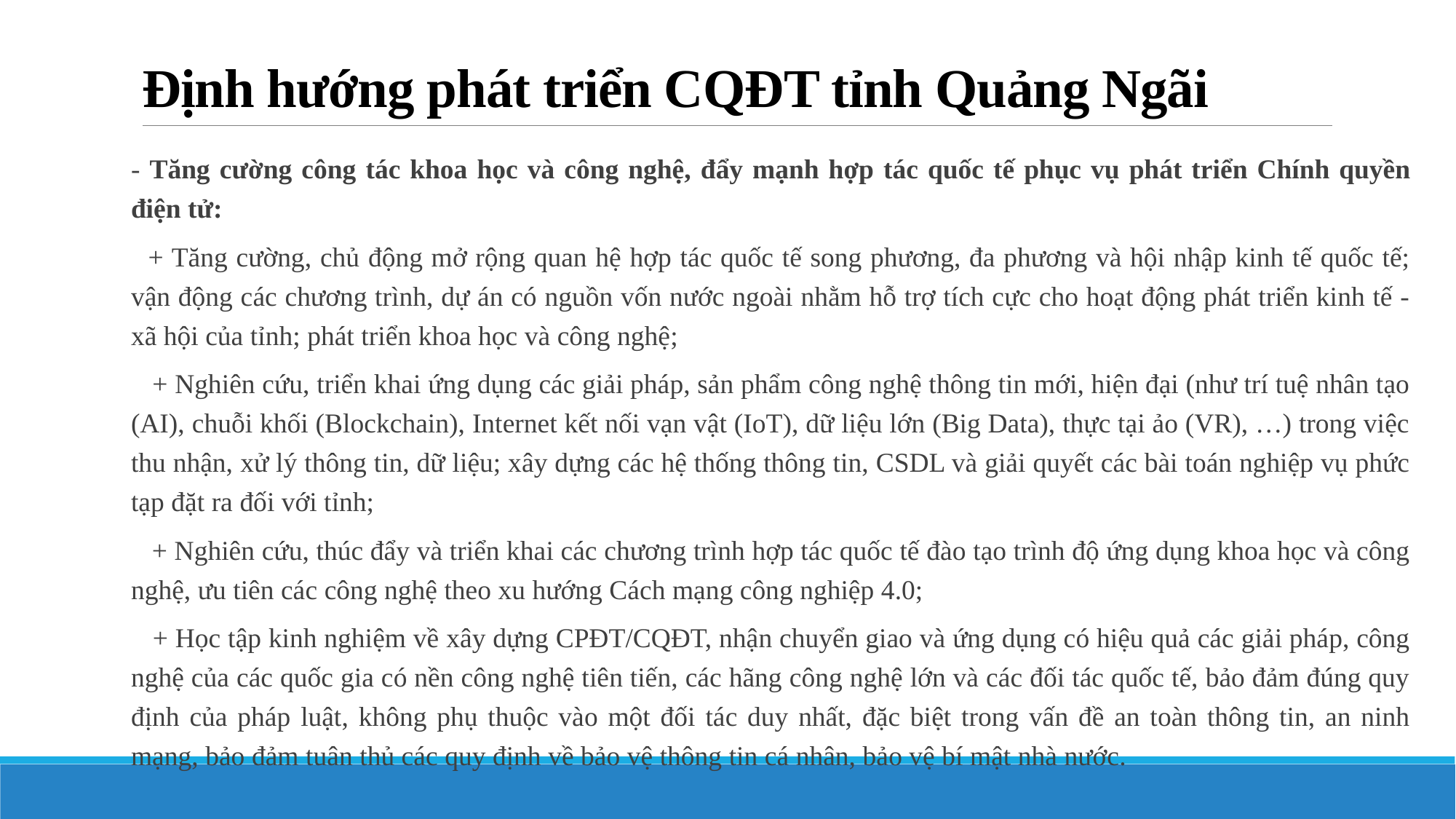

# Định hướng phát triển CQĐT tỉnh Quảng Ngãi
- Tăng cường công tác khoa học và công nghệ, đẩy mạnh hợp tác quốc tế phục vụ phát triển Chính quyền điện tử:
  + Tăng cường, chủ động mở rộng quan hệ hợp tác quốc tế song phương, đa phương và hội nhập kinh tế quốc tế; vận động các chương trình, dự án có nguồn vốn nước ngoài nhằm hỗ trợ tích cực cho hoạt động phát triển kinh tế - xã hội của tỉnh; phát triển khoa học và công nghệ;
   + Nghiên cứu, triển khai ứng dụng các giải pháp, sản phẩm công nghệ thông tin mới, hiện đại (như trí tuệ nhân tạo (AI), chuỗi khối (Blockchain), Internet kết nối vạn vật (IoT), dữ liệu lớn (Big Data), thực tại ảo (VR), …) trong việc thu nhận, xử lý thông tin, dữ liệu; xây dựng các hệ thống thông tin, CSDL và giải quyết các bài toán nghiệp vụ phức tạp đặt ra đối với tỉnh;
   + Nghiên cứu, thúc đẩy và triển khai các chương trình hợp tác quốc tế đào tạo trình độ ứng dụng khoa học và công nghệ, ưu tiên các công nghệ theo xu hướng Cách mạng công nghiệp 4.0;
   + Học tập kinh nghiệm về xây dựng CPĐT/CQĐT, nhận chuyển giao và ứng dụng có hiệu quả các giải pháp, công nghệ của các quốc gia có nền công nghệ tiên tiến, các hãng công nghệ lớn và các đối tác quốc tế, bảo đảm đúng quy định của pháp luật, không phụ thuộc vào một đối tác duy nhất, đặc biệt trong vấn đề an toàn thông tin, an ninh mạng, bảo đảm tuân thủ các quy định về bảo vệ thông tin cá nhân, bảo vệ bí mật nhà nước.